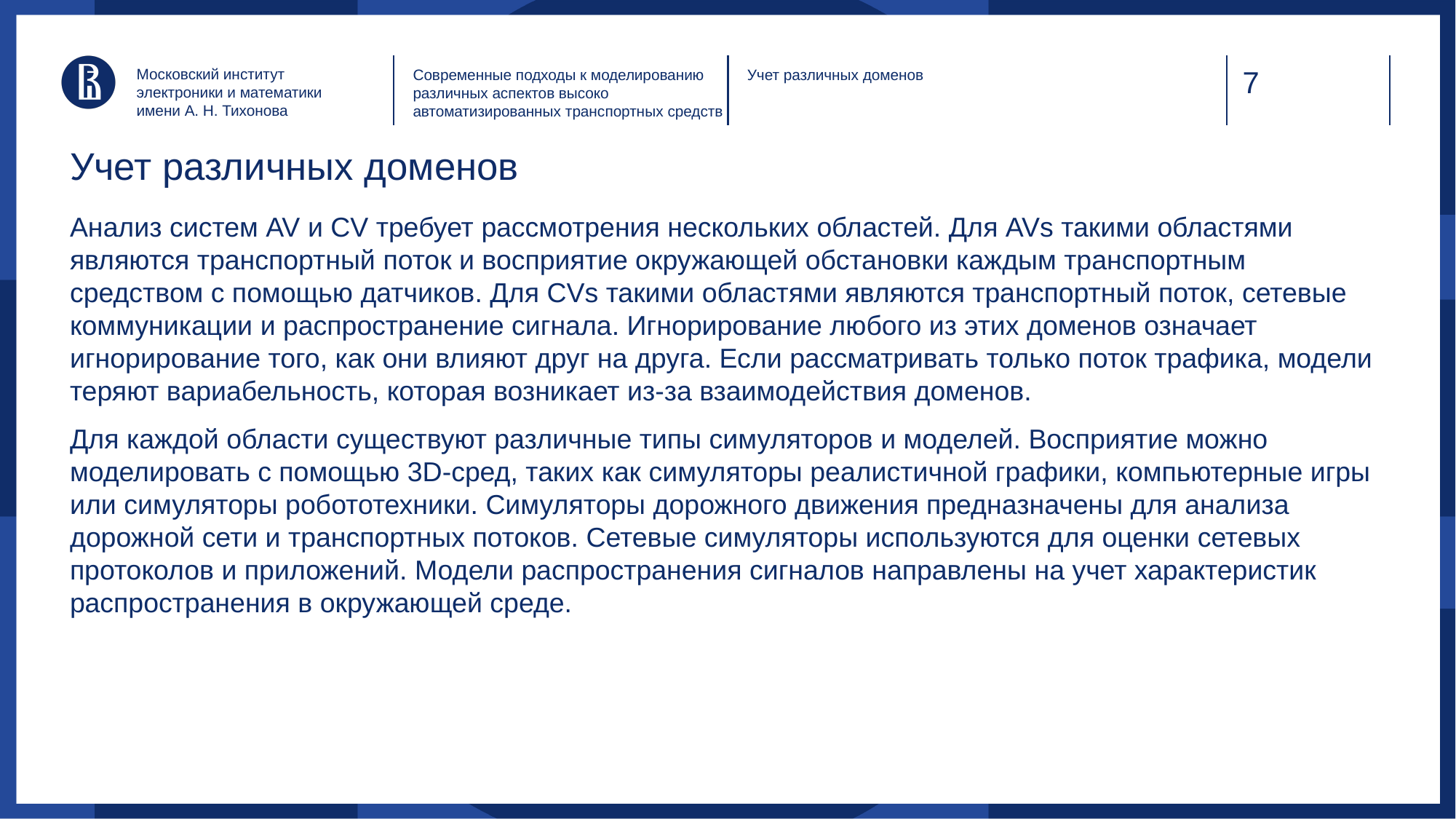

Московский институт электроники и математики имени А. Н. Тихонова

Современные подходы к моделированию различных аспектов высоко автоматизированных транспортных средств
Учет различных доменов
# Учет различных доменов
Анализ систем AV и CV требует рассмотрения нескольких областей. Для AVs такими областями являются транспортный поток и восприятие окружающей обстановки каждым транспортным средством с помощью датчиков. Для CVs такими областями являются транспортный поток, сетевые коммуникации и распространение сигнала. Игнорирование любого из этих доменов означает игнорирование того, как они влияют друг на друга. Если рассматривать только поток трафика, модели теряют вариабельность, которая возникает из-за взаимодействия доменов.
Для каждой области существуют различные типы симуляторов и моделей. Восприятие можно моделировать с помощью 3D-сред, таких как симуляторы реалистичной графики, компьютерные игры или симуляторы робототехники. Симуляторы дорожного движения предназначены для анализа дорожной сети и транспортных потоков. Сетевые симуляторы используются для оценки сетевых протоколов и приложений. Модели распространения сигналов направлены на учет характеристик распространения в окружающей среде.